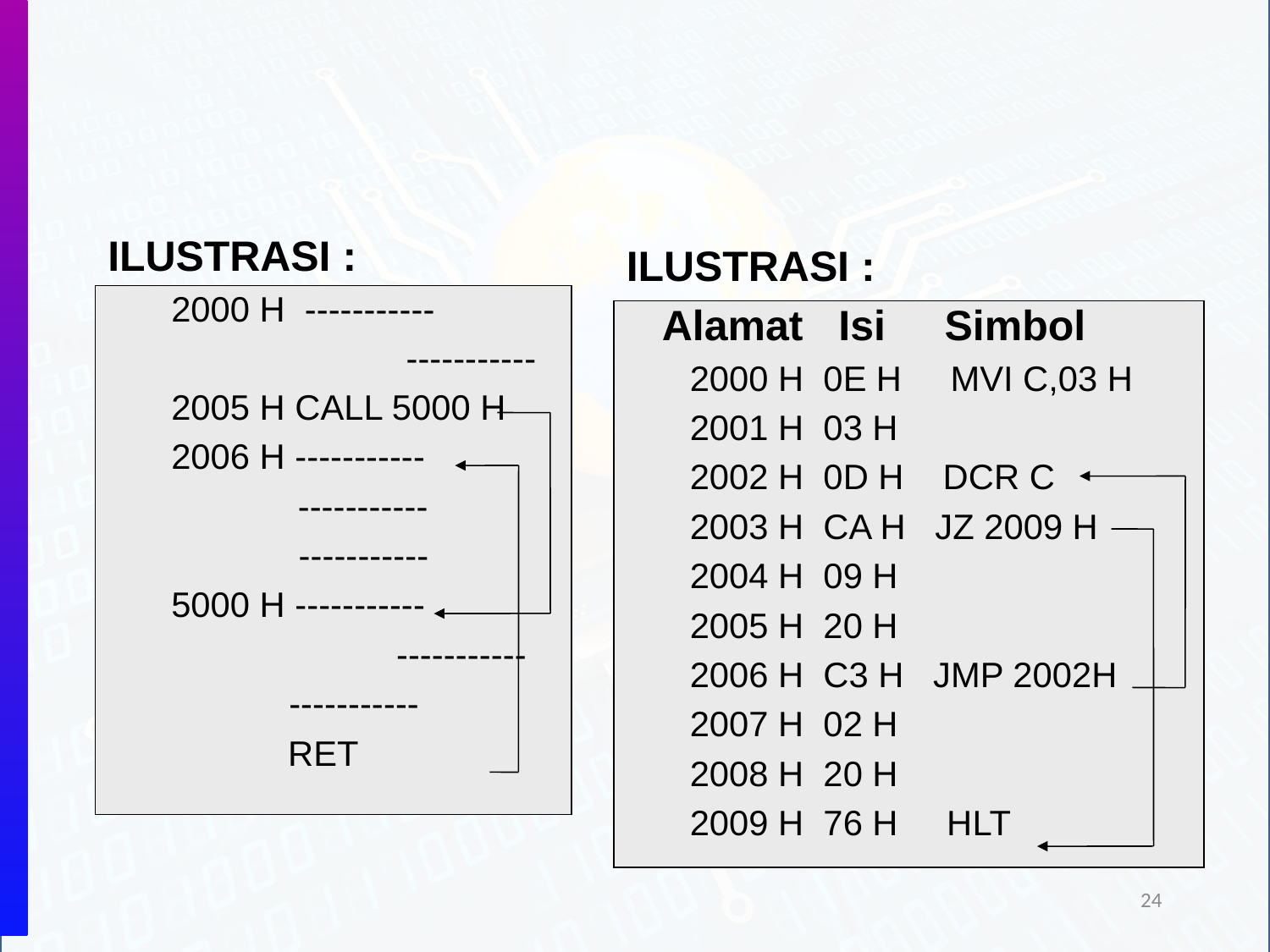

ILUSTRASI :
2000 H  -----------
		       -----------
2005 H CALL 5000 H
2006 H -----------
             -----------
	         -----------
5000 H -----------
		      -----------
	        -----------
            RET

ILUSTRASI :
   Alamat   Isi     Simbol
2000 H  0E H     MVI C,03 H
2001 H  03 H
2002 H  0D H    DCR C
2003 H  CA H   JZ 2009 H
2004 H  09 H
2005 H  20 H
2006 H  C3 H   JMP 2002H
2007 H  02 H
2008 H  20 H
2009 H  76 H     HLT

24